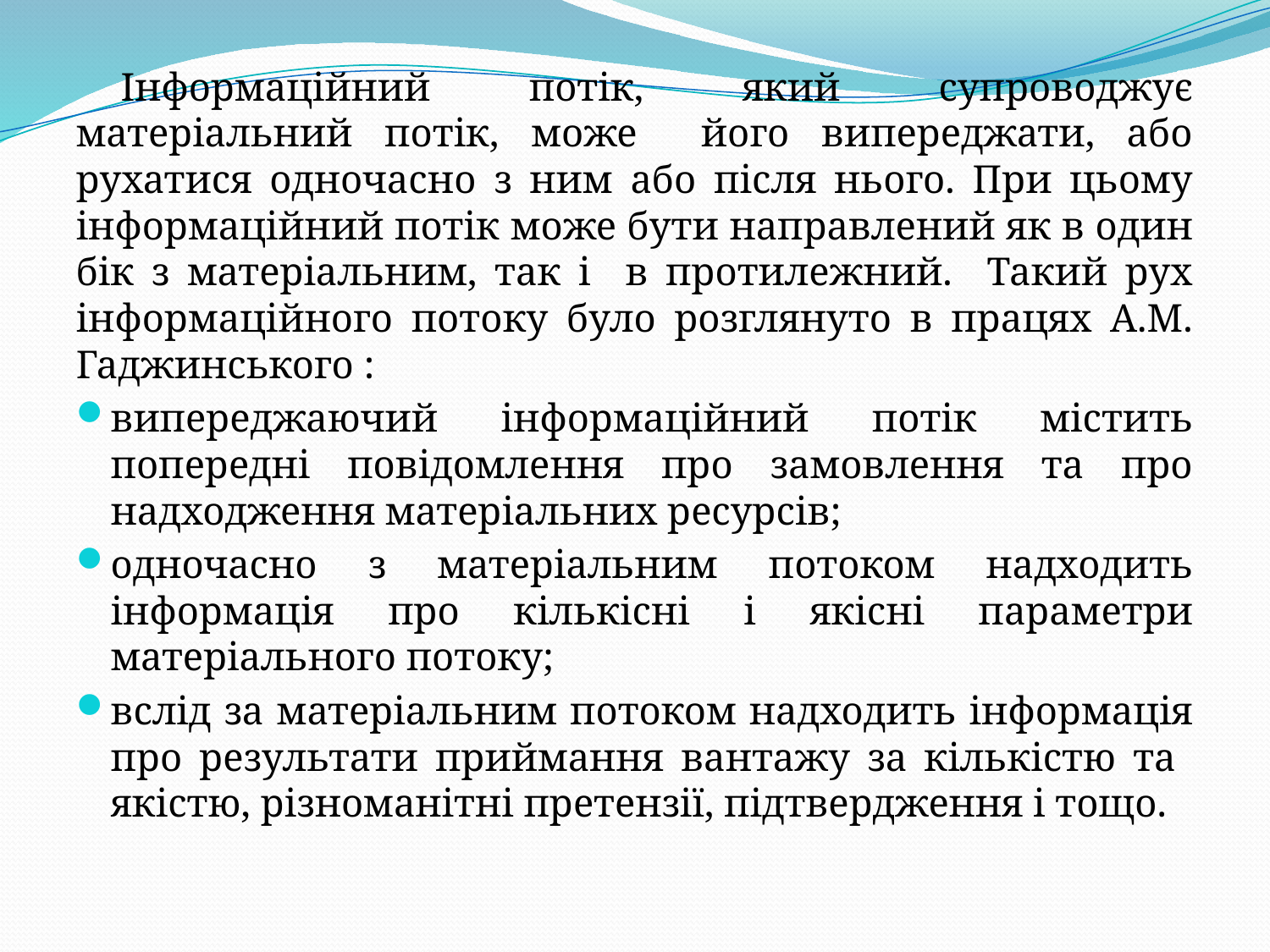

Інформаційний потік, який супроводжує матеріальний потік, може  його випереджати, або рухатися одночасно з ним або після нього. При цьому інформаційний потік може бути направлений як в один бік з матеріальним, так і  в протилежний.  Такий рух інформаційного потоку було розглянуто в працях А.М. Гаджинського :
випереджаючий інформаційний потік містить попередні повідомлення про замовлення та про надходження матеріальних ресурсів;
одночасно з матеріальним потоком надходить інформація про кількісні і якісні параметри матеріального потоку;
вслід за матеріальним потоком надходить інформація про результати приймання вантажу за кількістю та  якістю, різноманітні претензії, підтвердження і тощо.